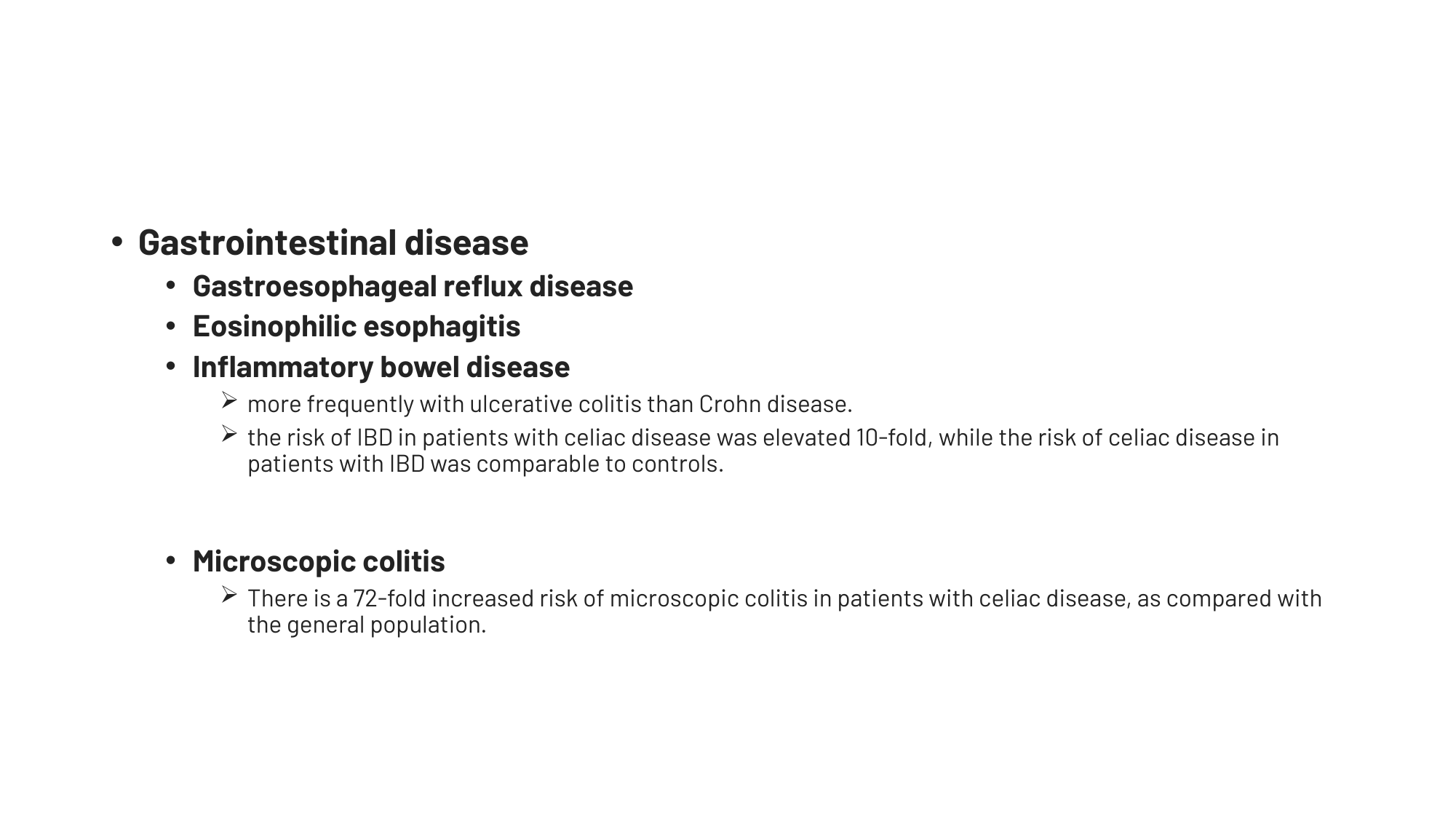

#
Gastrointestinal disease
Gastroesophageal reflux disease
Eosinophilic esophagitis
Inflammatory bowel disease
more frequently with ulcerative colitis than Crohn disease.
the risk of IBD in patients with celiac disease was elevated 10-fold, while the risk of celiac disease in patients with IBD was comparable to controls.

Microscopic colitis
There is a 72-fold increased risk of microscopic colitis in patients with celiac disease, as compared with the general population.